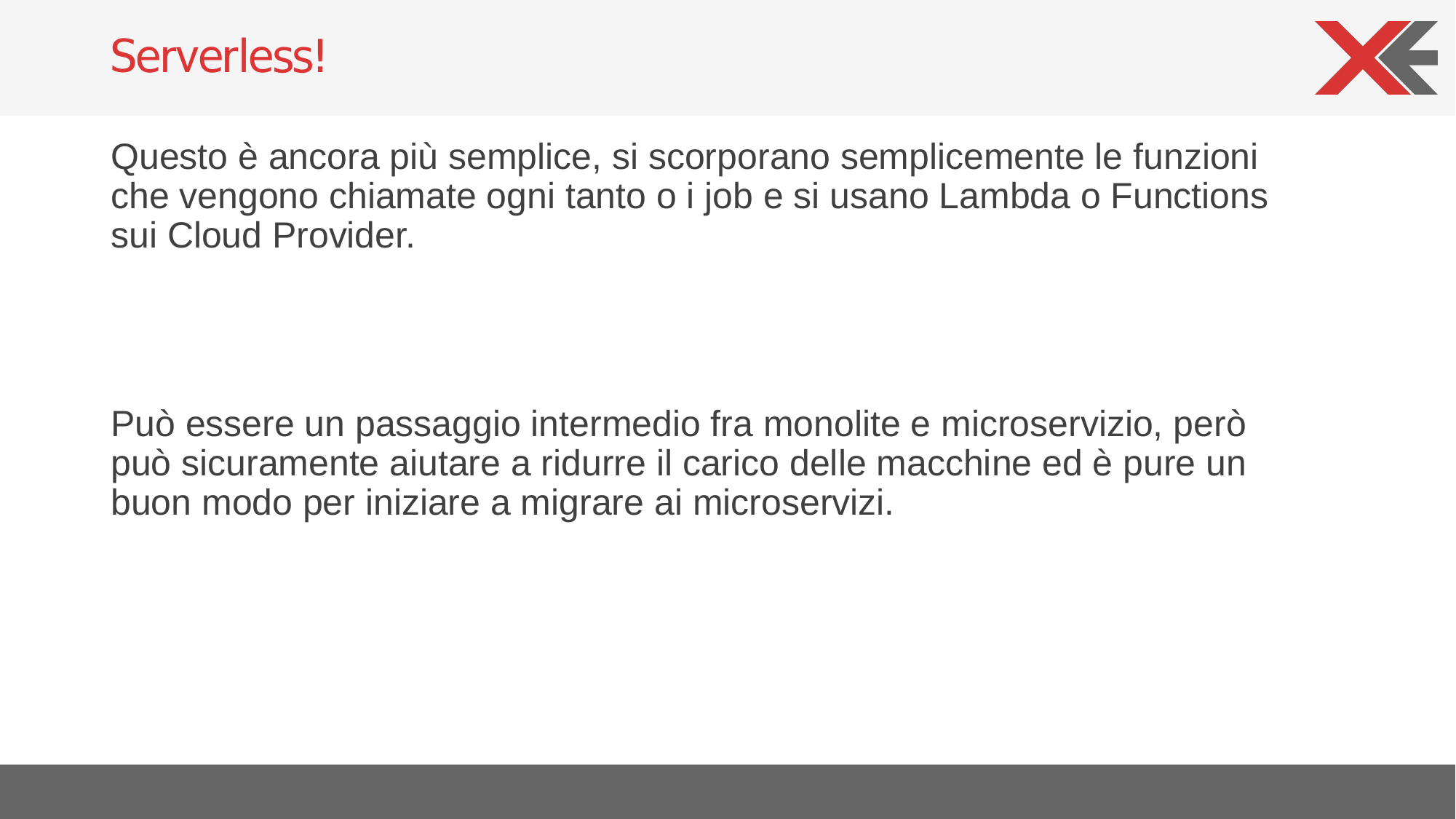

# Serverless!
Questo è ancora più semplice, si scorporano semplicemente le funzioni che vengono chiamate ogni tanto o i job e si usano Lambda o Functions sui Cloud Provider.
Può essere un passaggio intermedio fra monolite e microservizio, però può sicuramente aiutare a ridurre il carico delle macchine ed è pure un buon modo per iniziare a migrare ai microservizi.